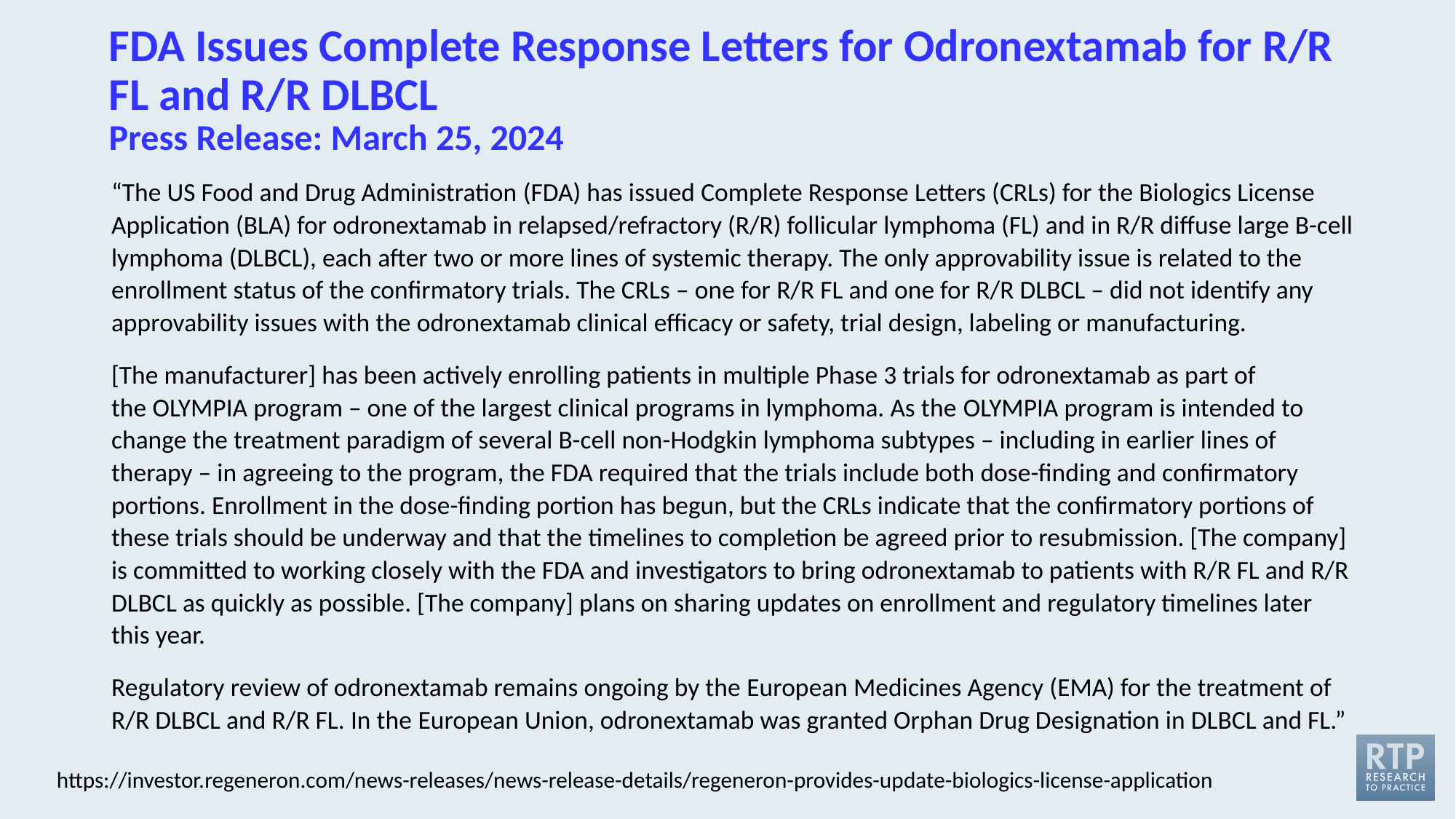

# FDA Issues Complete Response Letters for Odronextamab for R/R FL and R/R DLBCL Press Release: March 25, 2024
“The US Food and Drug Administration (FDA) has issued Complete Response Letters (CRLs) for the Biologics License Application (BLA) for odronextamab in relapsed/refractory (R/R) follicular lymphoma (FL) and in R/R diffuse large B-cell lymphoma (DLBCL), each after two or more lines of systemic therapy. The only approvability issue is related to the enrollment status of the confirmatory trials. The CRLs – one for R/R FL and one for R/R DLBCL – did not identify any approvability issues with the odronextamab clinical efficacy or safety, trial design, labeling or manufacturing.
[The manufacturer] has been actively enrolling patients in multiple Phase 3 trials for odronextamab as part of the OLYMPIA program – one of the largest clinical programs in lymphoma. As the OLYMPIA program is intended to change the treatment paradigm of several B-cell non-Hodgkin lymphoma subtypes – including in earlier lines of therapy – in agreeing to the program, the FDA required that the trials include both dose-finding and confirmatory portions. Enrollment in the dose-finding portion has begun, but the CRLs indicate that the confirmatory portions of these trials should be underway and that the timelines to completion be agreed prior to resubmission. [The company] is committed to working closely with the FDA and investigators to bring odronextamab to patients with R/R FL and R/R DLBCL as quickly as possible. [The company] plans on sharing updates on enrollment and regulatory timelines later this year.
Regulatory review of odronextamab remains ongoing by the European Medicines Agency (EMA) for the treatment of R/R DLBCL and R/R FL. In the European Union, odronextamab was granted Orphan Drug Designation in DLBCL and FL.”
https://investor.regeneron.com/news-releases/news-release-details/regeneron-provides-update-biologics-license-application